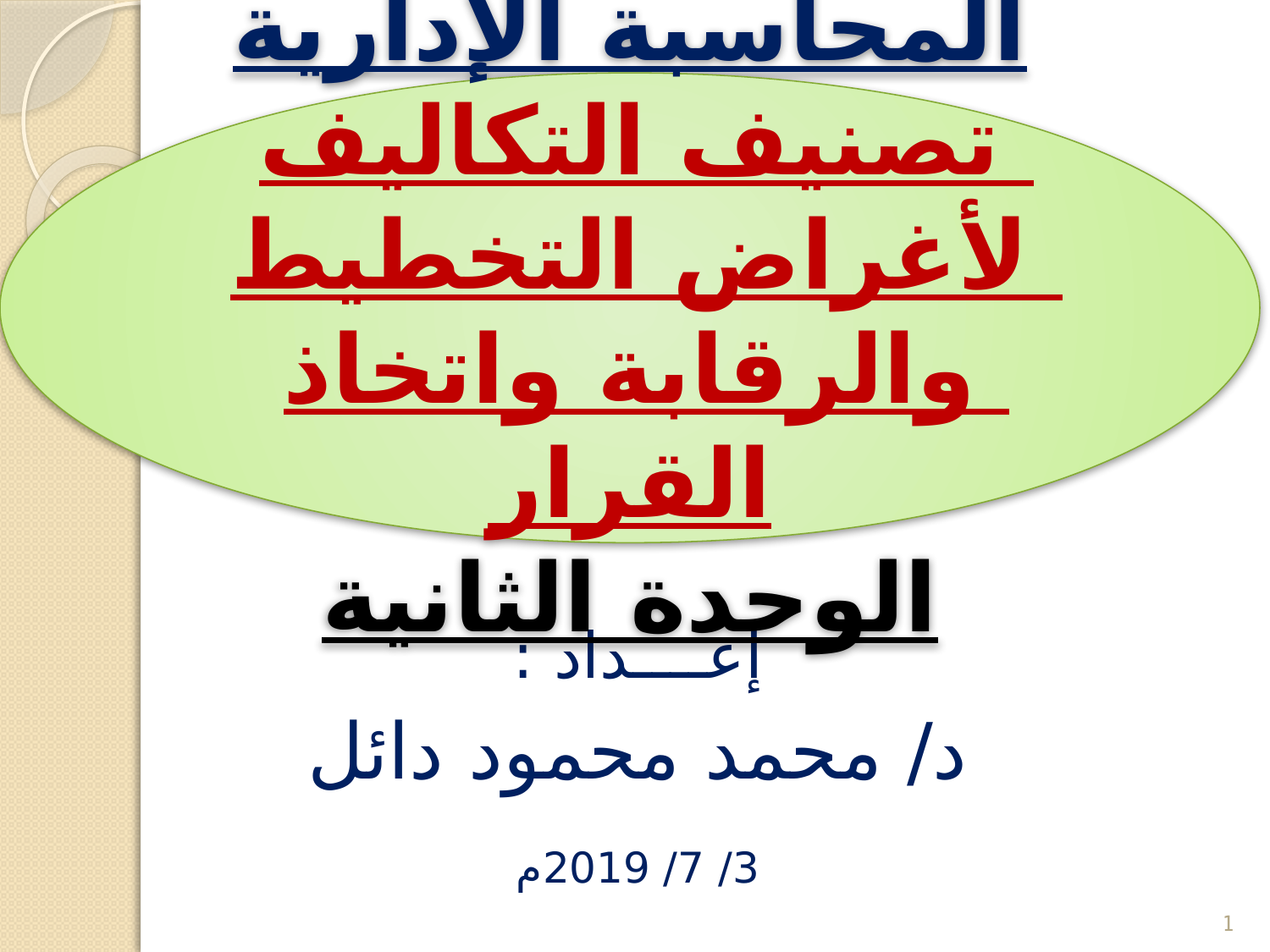

المحاسبة الإدارية
تصنيف التكاليف لأغراض التخطيط والرقابة واتخاذ القرار
الوحدة الثانية
#
إعــــداد :
د/ محمد محمود دائل

3/ 7/ 2019م
1